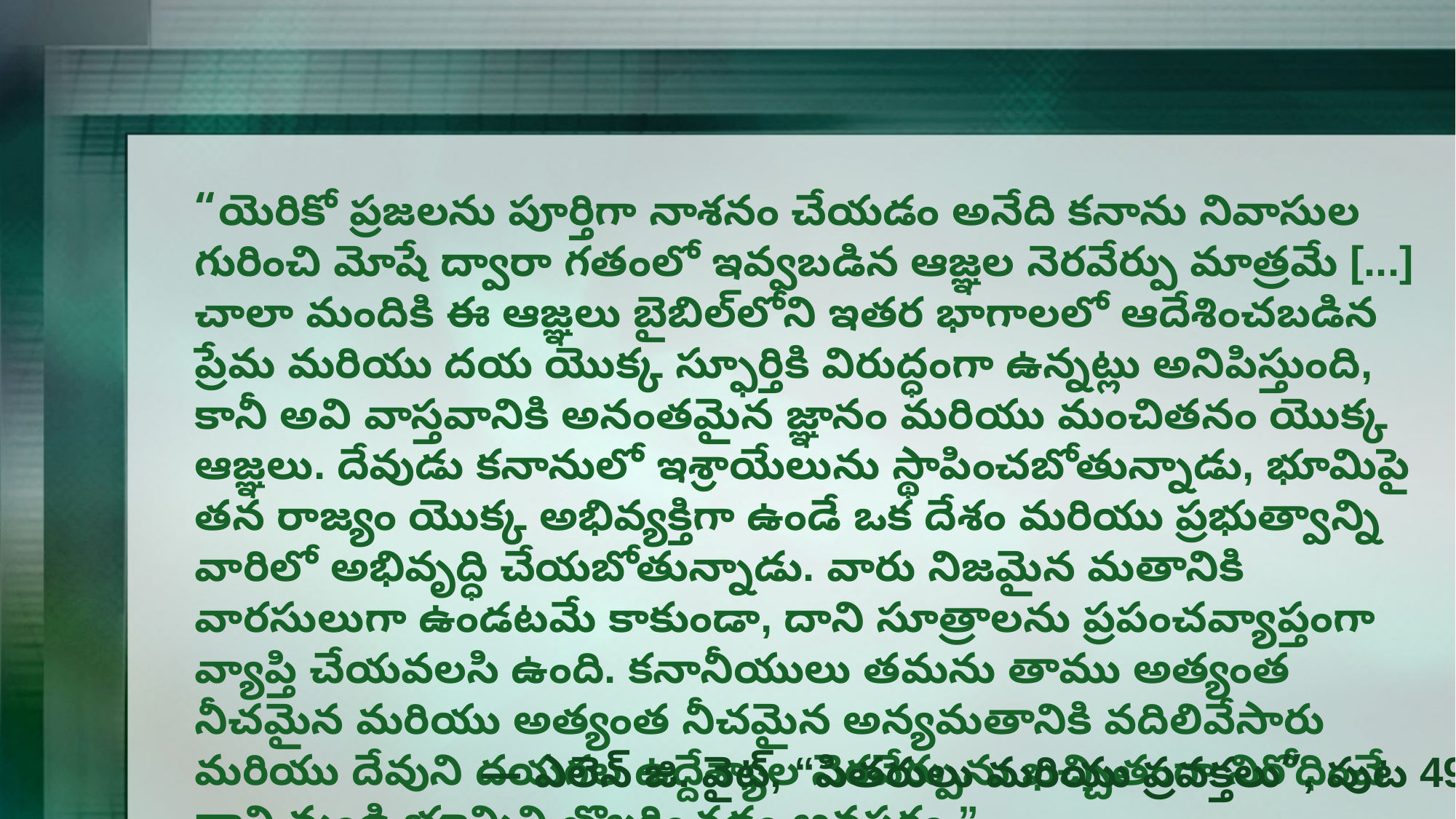

“యెరికో ప్రజలను పూర్తిగా నాశనం చేయడం అనేది కనాను నివాసుల గురించి మోషే ద్వారా గతంలో ఇవ్వబడిన ఆజ్ఞల నెరవేర్పు మాత్రమే [...] చాలా మందికి ఈ ఆజ్ఞలు బైబిల్‌లోని ఇతర భాగాలలో ఆదేశించబడిన ప్రేమ మరియు దయ యొక్క స్ఫూర్తికి విరుద్ధంగా ఉన్నట్లు అనిపిస్తుంది, కానీ అవి వాస్తవానికి అనంతమైన జ్ఞానం మరియు మంచితనం యొక్క ఆజ్ఞలు. దేవుడు కనానులో ఇశ్రాయేలును స్థాపించబోతున్నాడు, భూమిపై తన రాజ్యం యొక్క అభివ్యక్తిగా ఉండే ఒక దేశం మరియు ప్రభుత్వాన్ని వారిలో అభివృద్ధి చేయబోతున్నాడు. వారు నిజమైన మతానికి వారసులుగా ఉండటమే కాకుండా, దాని సూత్రాలను ప్రపంచవ్యాప్తంగా వ్యాప్తి చేయవలసి ఉంది. కనానీయులు తమను తాము అత్యంత నీచమైన మరియు అత్యంత నీచమైన అన్యమతానికి వదిలివేసారు మరియు దేవుని దయగల ఉద్దేశ్యాల నెరవేర్పును ఖచ్చితంగా నిరోధించే దాని నుండి భూమిని తొలగించడం అవసరం.”
— ఎలెన్ జి. వైట్, “పితరులు మరియు ప్రవక్తలు”, పుట 492